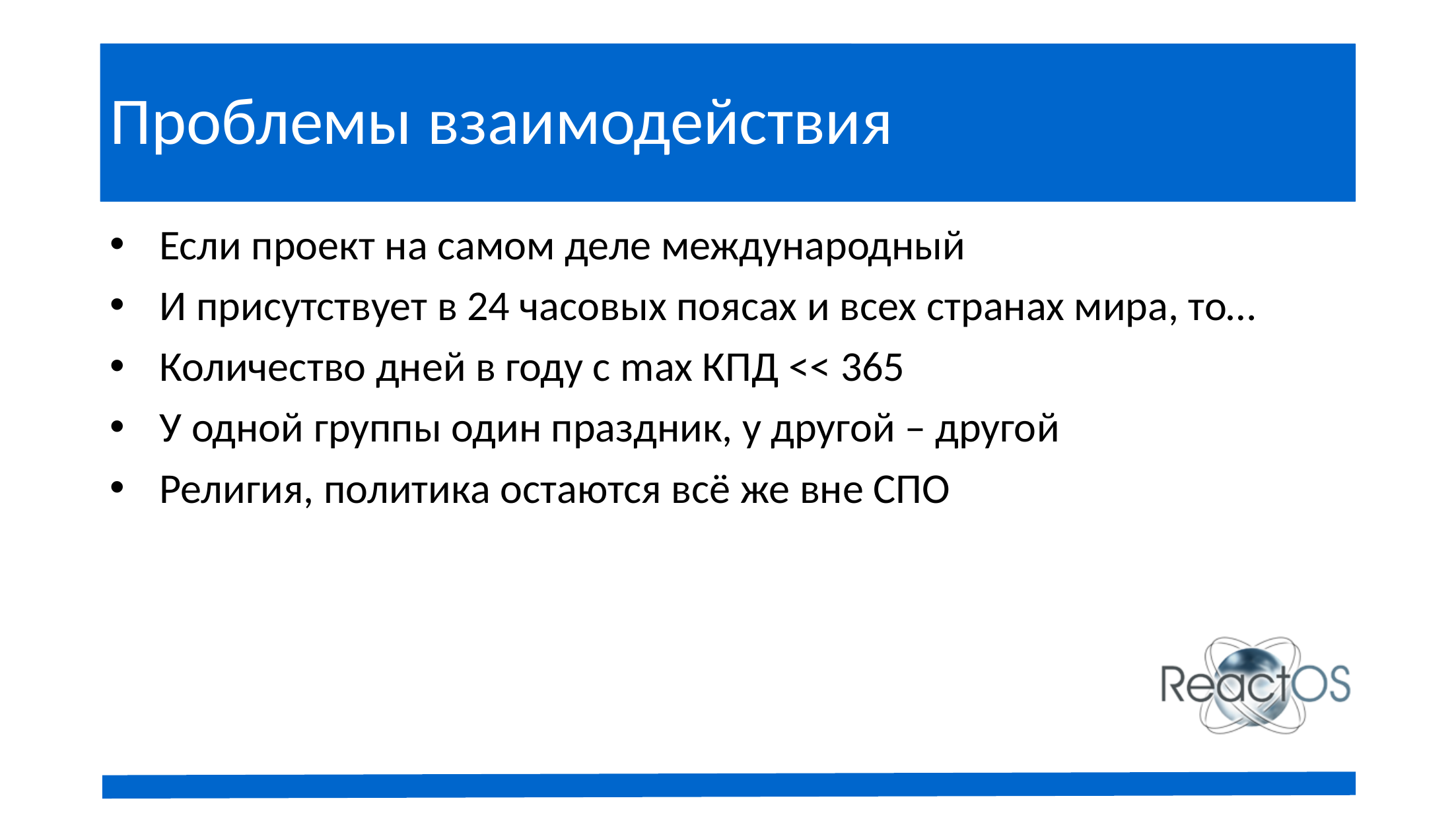

# Проблемы взаимодействия
Если проект на самом деле международный
И присутствует в 24 часовых поясах и всех странах мира, то…
Количество дней в году с max КПД << 365
У одной группы один праздник, у другой – другой
Религия, политика остаются всё же вне СПО